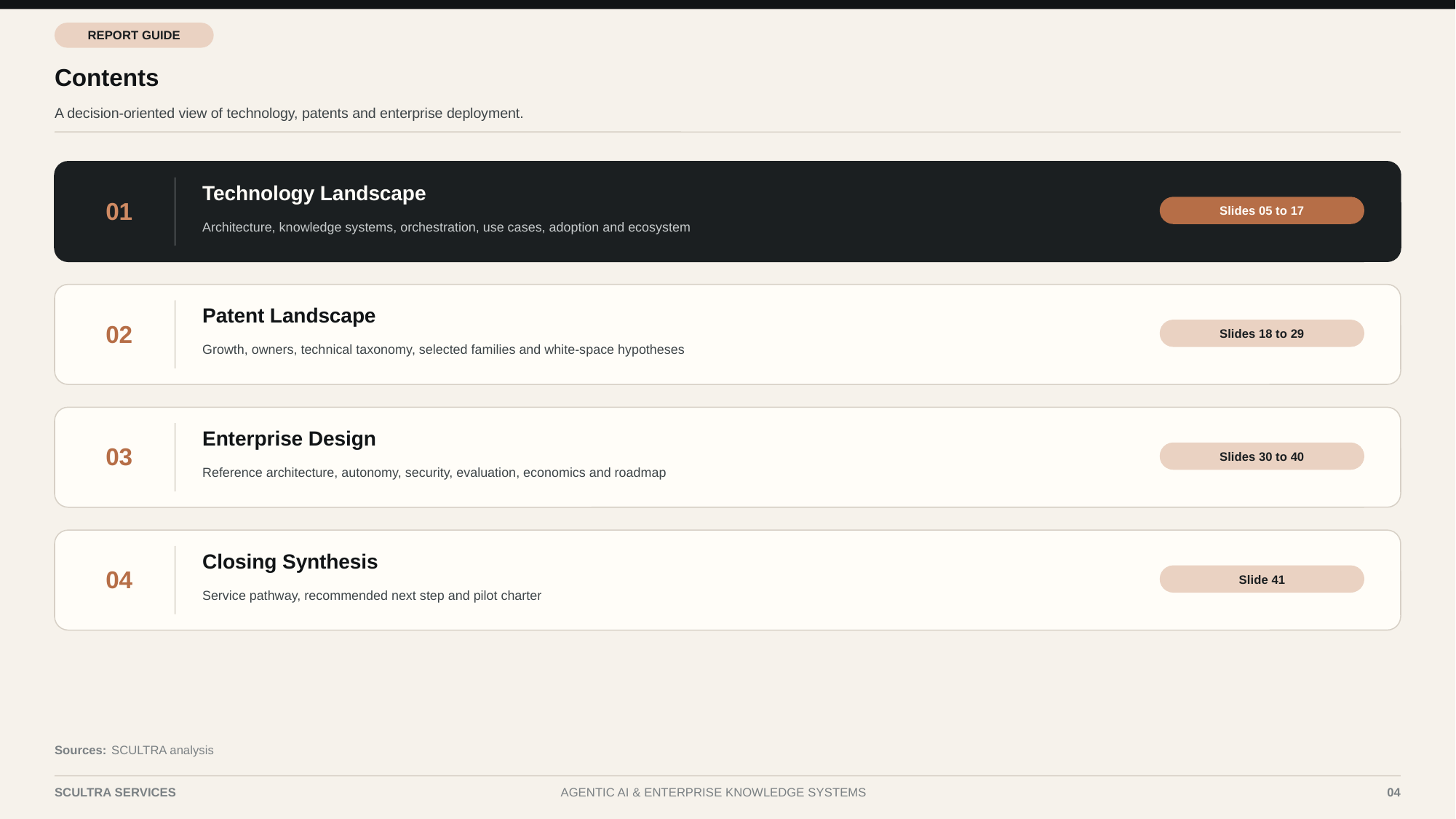

REPORT GUIDE
Contents
A decision-oriented view of technology, patents and enterprise deployment.

01
Technology Landscape

Slides 05 to 17
Architecture, knowledge systems, orchestration, use cases, adoption and ecosystem

02
Patent Landscape

Slides 18 to 29
Growth, owners, technical taxonomy, selected families and white-space hypotheses

03
Enterprise Design

Slides 30 to 40
Reference architecture, autonomy, security, evaluation, economics and roadmap

04
Closing Synthesis

Slide 41
Service pathway, recommended next step and pilot charter
Sources:
SCULTRA analysis

SCULTRA SERVICES
AGENTIC AI & ENTERPRISE KNOWLEDGE SYSTEMS
04